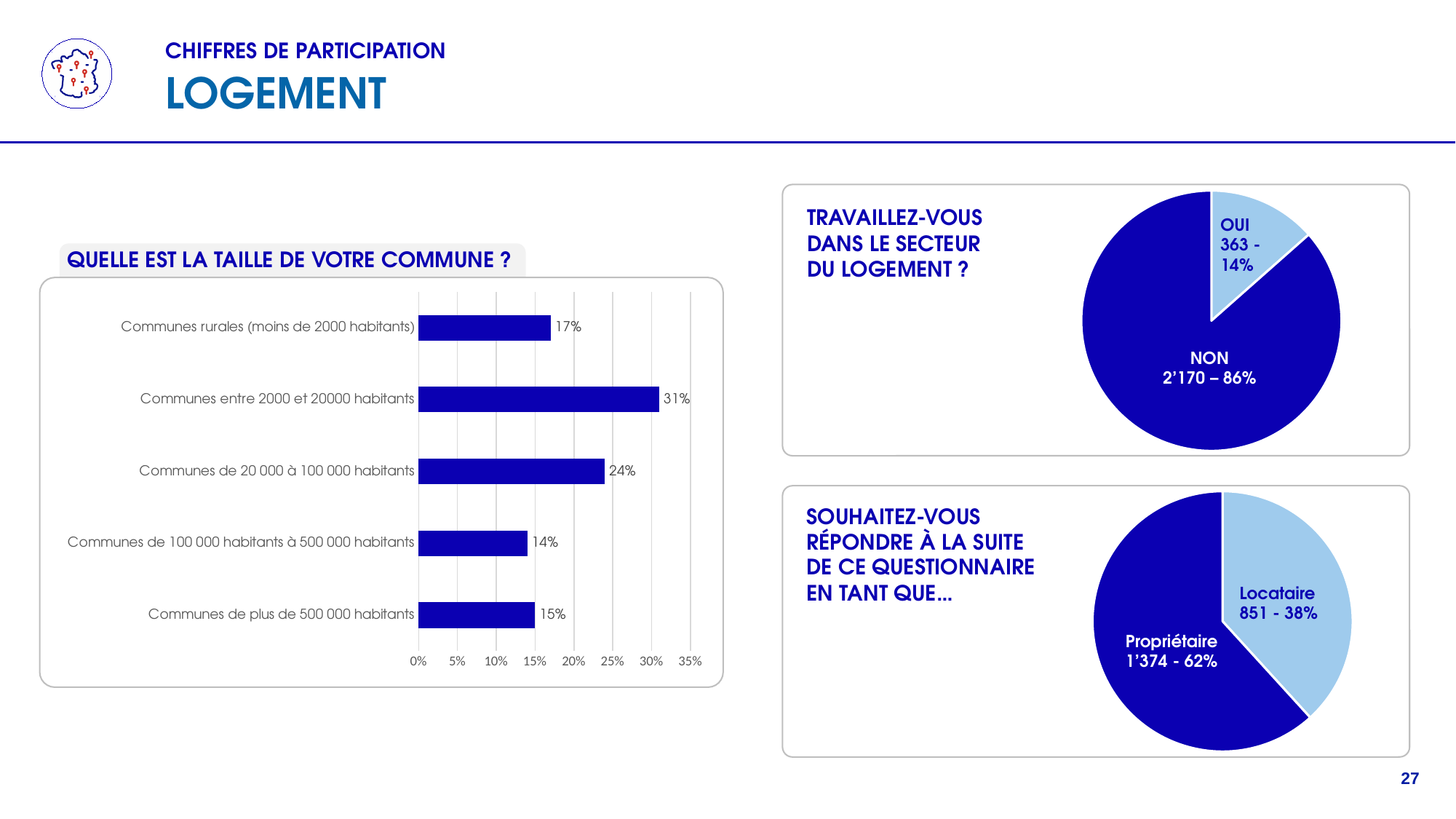

# CHIFFRES DE PARTICIPATION
LOGEMENT

### Chart

| Category |  |
|---|---|
| Oui | 322.0 |
| Non | 2067.0 |
TRAVAILLEZ-VOUS
DANS LE SECTEUR
DU LOGEMENT ?
OUI
363 - 14%
QUELLE EST LA TAILLE DE VOTRE COMMUNE ?

### Chart

| Category |  |
|---|---|
| Communes de plus de 500 000 habitants | 0.15 |
| Communes de 100 000 habitants à 500 000 habitants | 0.14 |
| Communes de 20 000 à 100 000 habitants | 0.24 |
| Communes entre 2000 et 20000 habitants | 0.31 |
| Communes rurales (moins de 2000 habitants) | 0.17 |
NON
2’170 – 86%

### Chart

| Category |  |
|---|---|
| Locataire | 806.0 |
| Propriétaire | 1302.0 |
SOUHAITEZ-VOUS
RÉPONDRE À LA SUITE
DE CE QUESTIONNAIRE
EN TANT QUE…
Locataire
851 - 38%
Propriétaire
1’374 - 62%

27